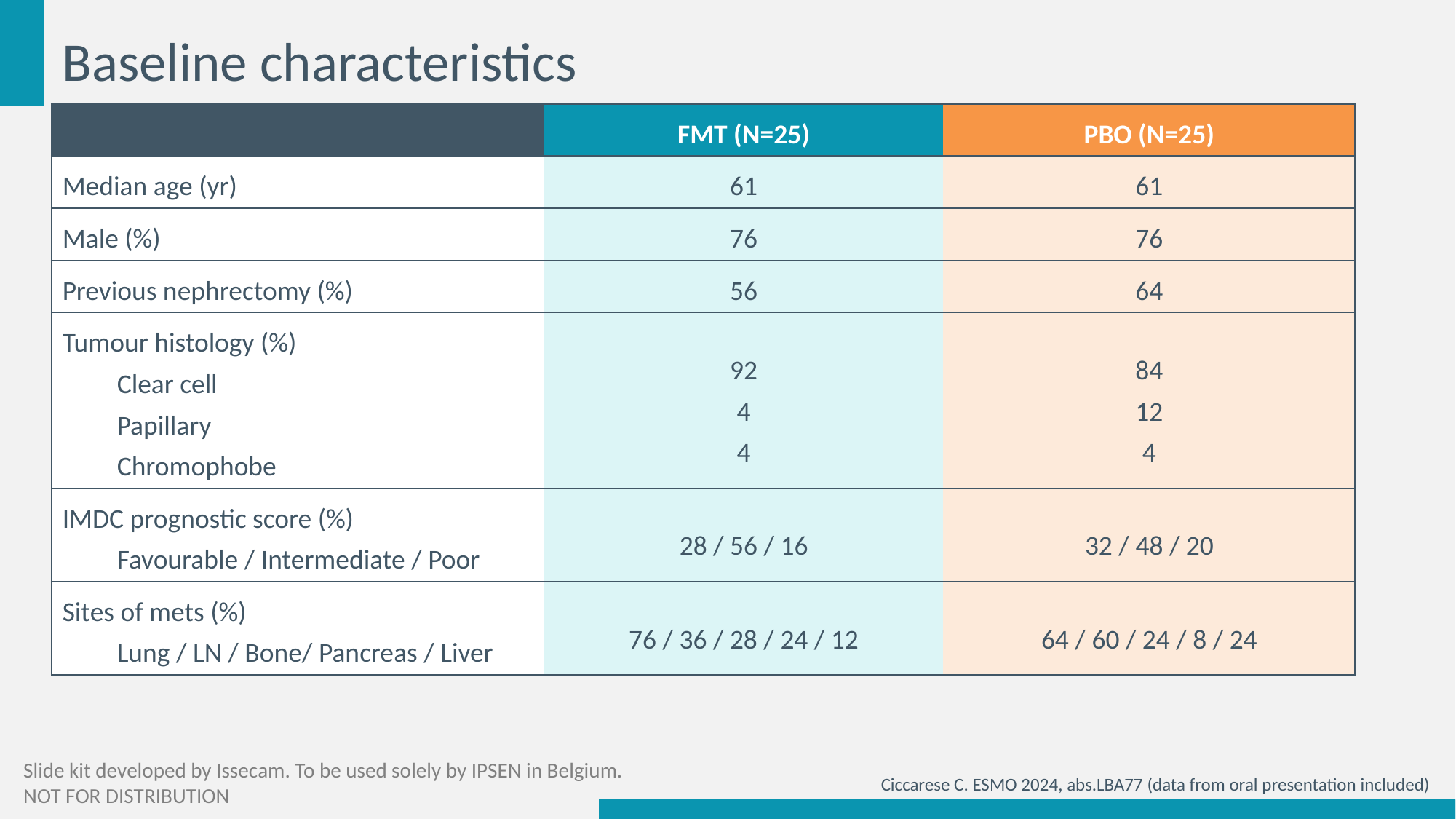

# Baseline characteristics
|  | FMT (N=25) | PBO (N=25) |
| --- | --- | --- |
| Median age (yr) | 61 | 61 |
| Male (%) | 76 | 76 |
| Previous nephrectomy (%) | 56 | 64 |
| Tumour histology (%) Clear cell Papillary Chromophobe | 92 4 4 | 84 12 4 |
| IMDC prognostic score (%) Favourable / Intermediate / Poor | 28 / 56 / 16 | 32 / 48 / 20 |
| Sites of mets (%) Lung / LN / Bone/ Pancreas / Liver | 76 / 36 / 28 / 24 / 12 | 64 / 60 / 24 / 8 / 24 |
Ciccarese C. ESMO 2024, abs.LBA77 (data from oral presentation included)